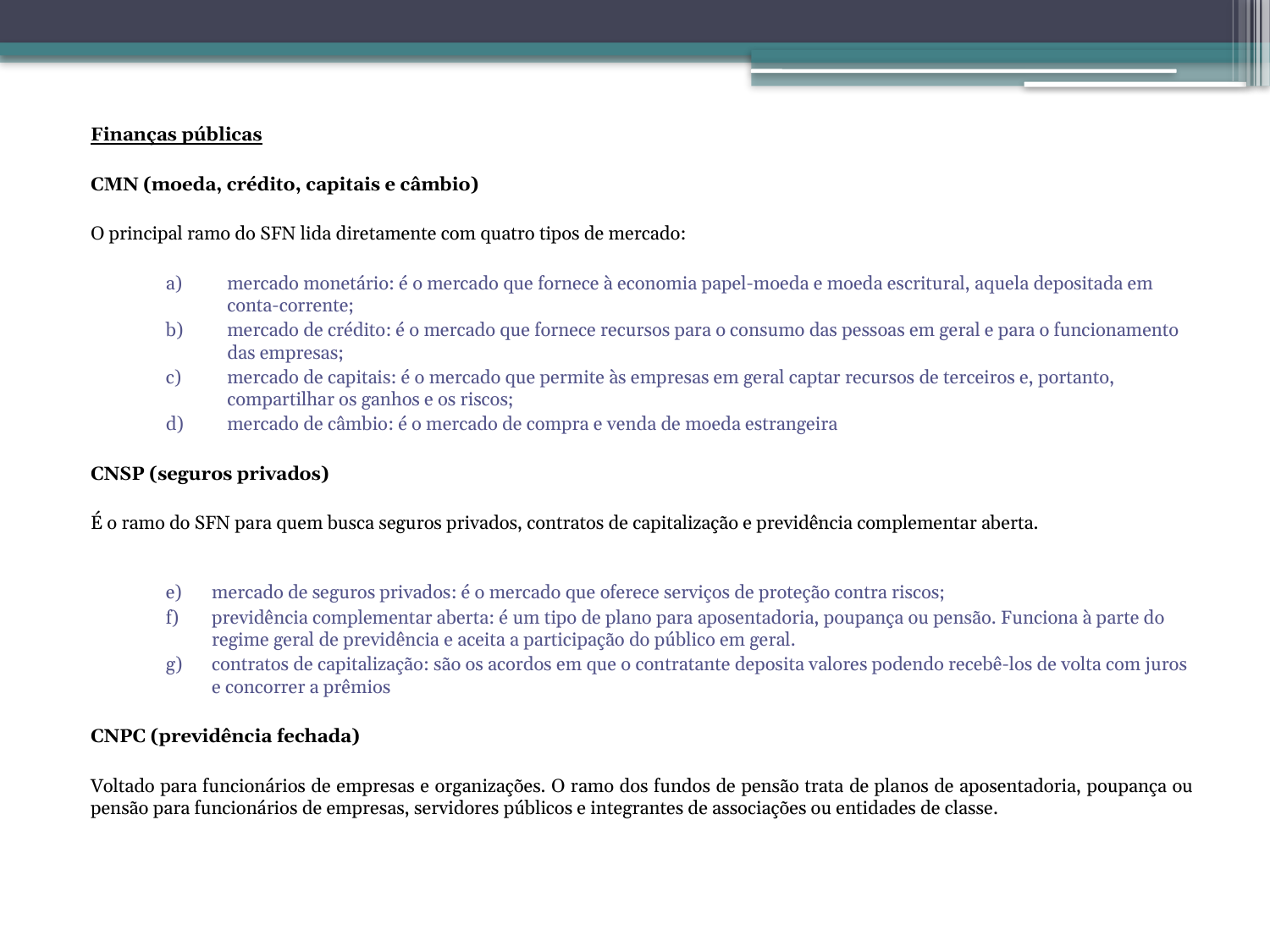

Finanças públicas

CMN (moeda, crédito, capitais e câmbio)

O principal ramo do SFN lida diretamente com quatro tipos de mercado:

mercado monetário: é o mercado que fornece à economia papel-moeda e moeda escritural, aquela depositada em conta-corrente;
mercado de crédito: é o mercado que fornece recursos para o consumo das pessoas em geral e para o funcionamento das empresas;
mercado de capitais: é o mercado que permite às empresas em geral captar recursos de terceiros e, portanto, compartilhar os ganhos e os riscos;
mercado de câmbio: é o mercado de compra e venda de moeda estrangeira

CNSP (seguros privados)

É o ramo do SFN para quem busca seguros privados, contratos de capitalização e previdência complementar aberta.
mercado de seguros privados: é o mercado que oferece serviços de proteção contra riscos;
previdência complementar aberta: é um tipo de plano para aposentadoria, poupança ou pensão. Funciona à parte do regime geral de previdência e aceita a participação do público em geral.
contratos de capitalização: são os acordos em que o contratante deposita valores podendo recebê-los de volta com juros e concorrer a prêmios

CNPC (previdência fechada)

Voltado para funcionários de empresas e organizações. O ramo dos fundos de pensão trata de planos de aposentadoria, poupança ou pensão para funcionários de empresas, servidores públicos e integrantes de associações ou entidades de classe.